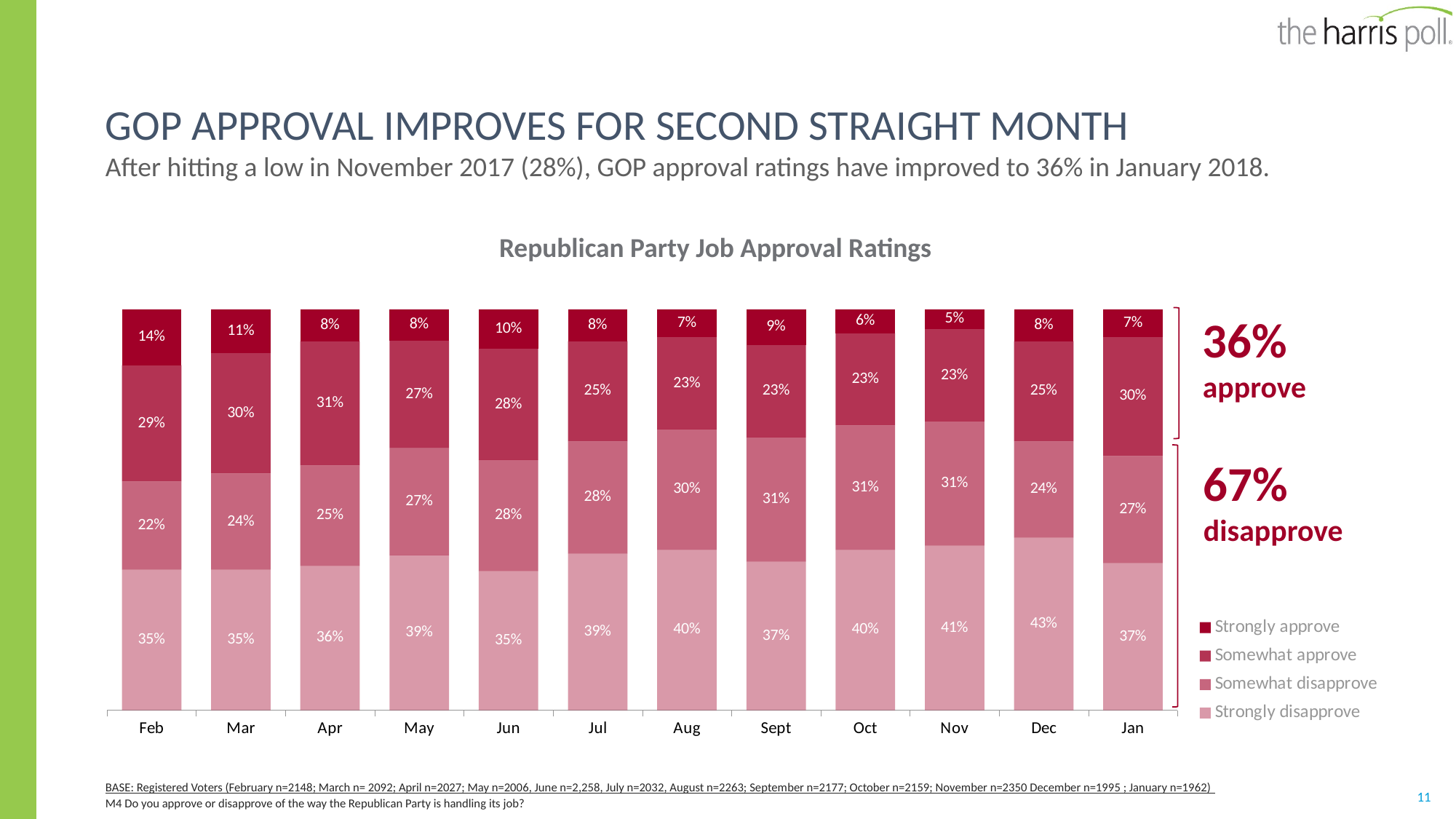

# GOP Approval improves for second straight month
After hitting a low in November 2017 (28%), GOP approval ratings have improved to 36% in January 2018.
Republican Party Job Approval Ratings

### Chart

| Category | Strongly disapprove | Somewhat disapprove | Somewhat approve | Strongly approve |
|---|---|---|---|---|
| Feb | 0.35 | 0.22 | 0.29 | 0.14 |
| Mar | 0.35 | 0.24 | 0.3 | 0.11 |
| Apr | 0.36 | 0.25 | 0.31 | 0.08 |
| May | 0.39 | 0.27 | 0.27 | 0.08 |
| Jun | 0.35 | 0.28 | 0.28 | 0.1 |
| Jul | 0.39 | 0.28 | 0.25 | 0.08 |
| Aug | 0.4 | 0.3 | 0.23 | 0.07 |
| Sept | 0.37 | 0.31 | 0.23 | 0.09 |
| Oct | 0.4 | 0.31 | 0.23 | 0.06 |
| Nov | 0.41 | 0.31 | 0.23 | 0.05 |
| Dec | 0.43 | 0.24 | 0.25 | 0.08 |
| Jan | 0.37 | 0.27 | 0.3 | 0.07 |
36%
approve

67%
disapprove
BASE: Registered Voters (February n=2148; March n= 2092; April n=2027; May n=2006, June n=2,258, July n=2032, August n=2263; September n=2177; October n=2159; November n=2350 December n=1995 ; January n=1962)
M4 Do you approve or disapprove of the way the Republican Party is handling its job?